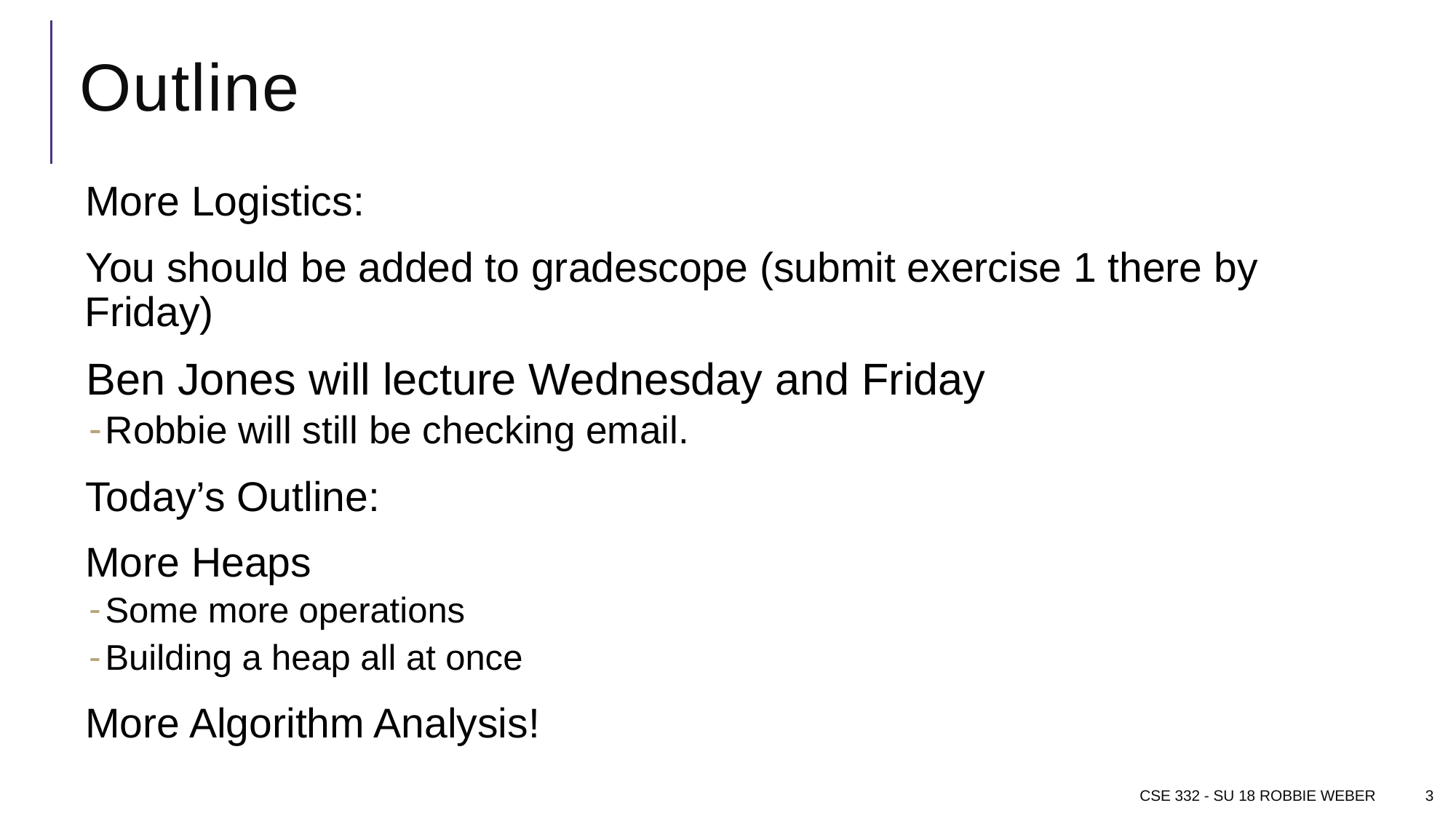

# Outline
More Logistics:
You should be added to gradescope (submit exercise 1 there by Friday)
Ben Jones will lecture Wednesday and Friday
Robbie will still be checking email.
Today’s Outline:
More Heaps
Some more operations
Building a heap all at once
More Algorithm Analysis!
CSE 332 - SU 18 Robbie Weber
3